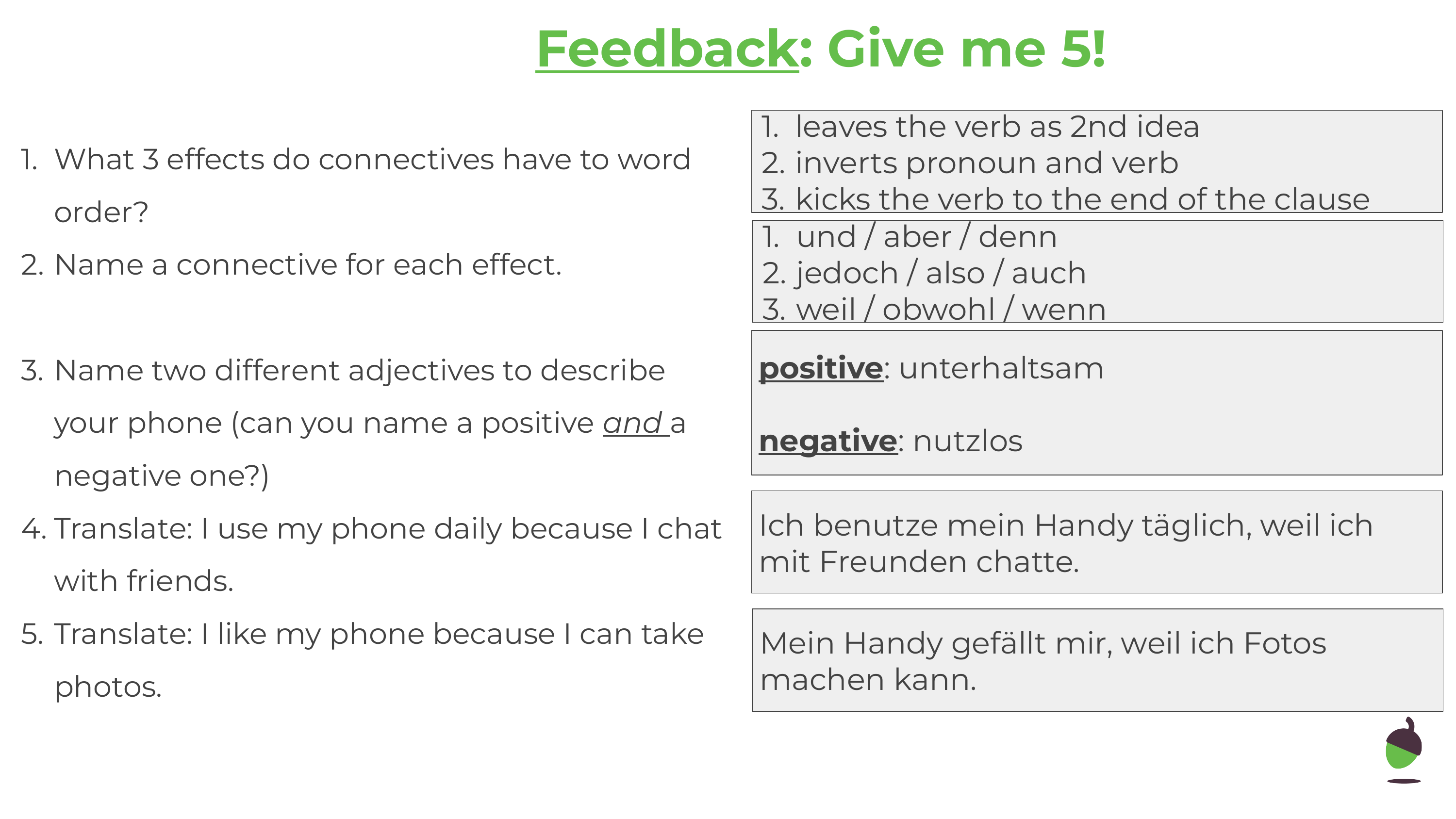

# Feedback: Give me 5!
leaves the verb as 2nd idea
inverts pronoun and verb
kicks the verb to the end of the clause
What 3 effects do connectives have to word order?
Name a connective for each effect.

Name two different adjectives to describe
your phone (can you name a positive and a negative one?)
Translate: I use my phone daily because I chat with friends.
Translate: I like my phone because I can take photos.

und / aber / denn
jedoch / also / auch
weil / obwohl / wenn
positive: unterhaltsam
negative: nutzlos
Ich benutze mein Handy täglich, weil ich mit Freunden chatte.
Mein Handy gefällt mir, weil ich Fotos machen kann.